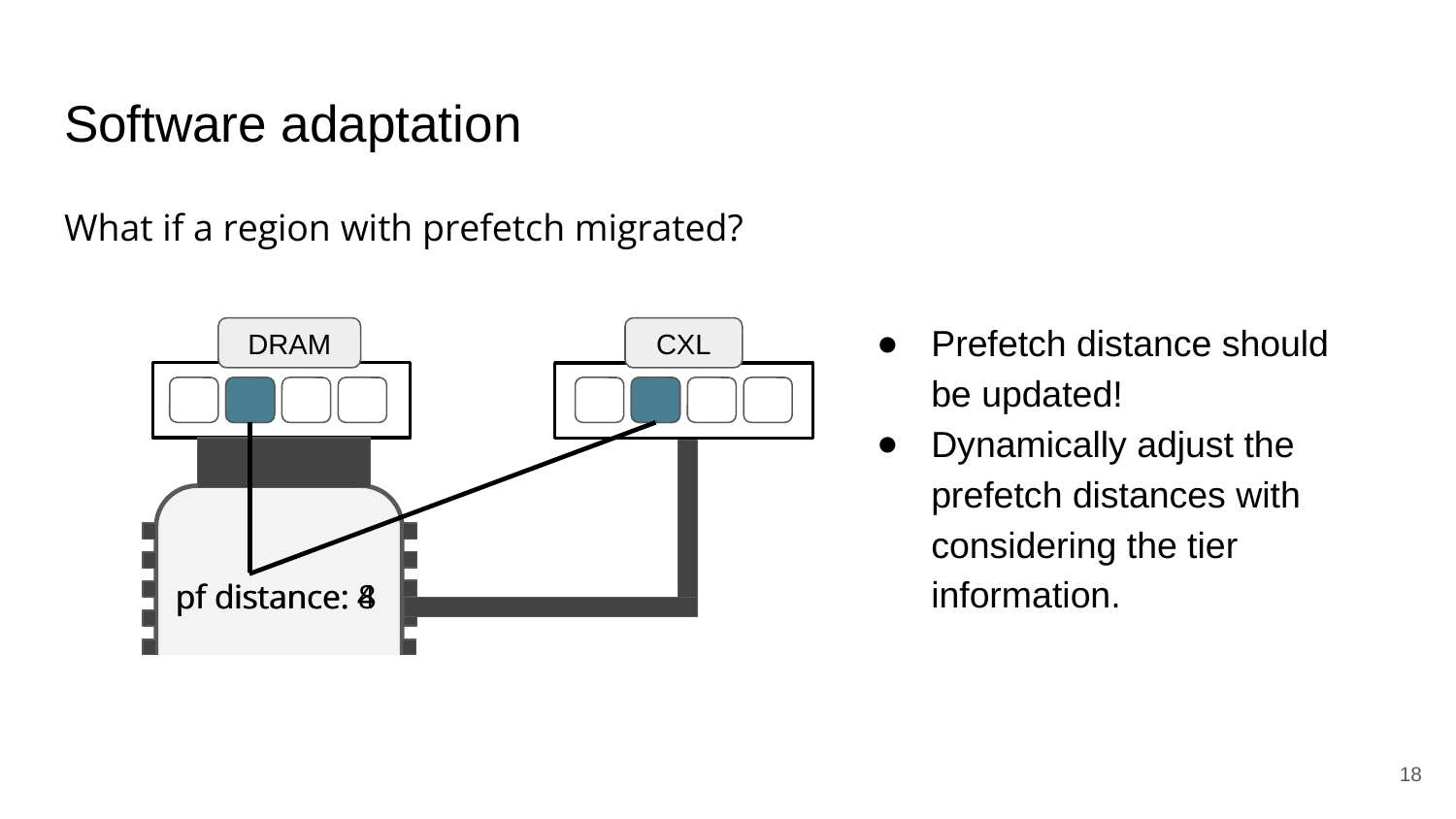

# Software adaptation
What if a region with prefetch migrated?
Prefetch distance should be updated!
Dynamically adjust the prefetch distances with considering the tier information.
CXL
DRAM

pf distance: 4
pf distance: 8

18